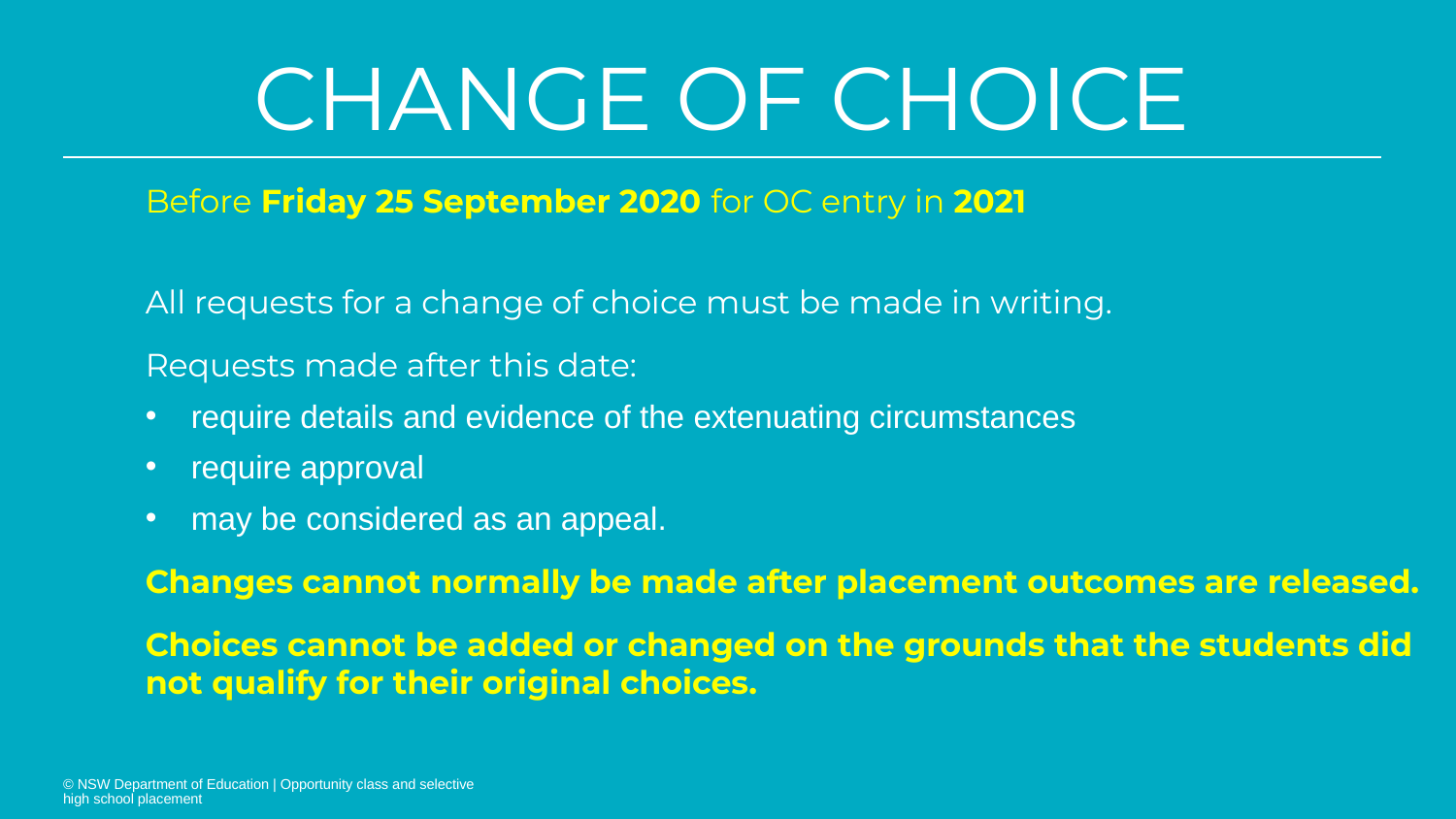

# Change of choice
Before Friday 25 September 2020 for OC entry in 2021

All requests for a change of choice must be made in writing.
Requests made after this date:
require details and evidence of the extenuating circumstances
require approval
may be considered as an appeal.
Changes cannot normally be made after placement outcomes are released.
Choices cannot be added or changed on the grounds that the students did not qualify for their original choices.
© NSW Department of Education | Opportunity class and selective high school placement